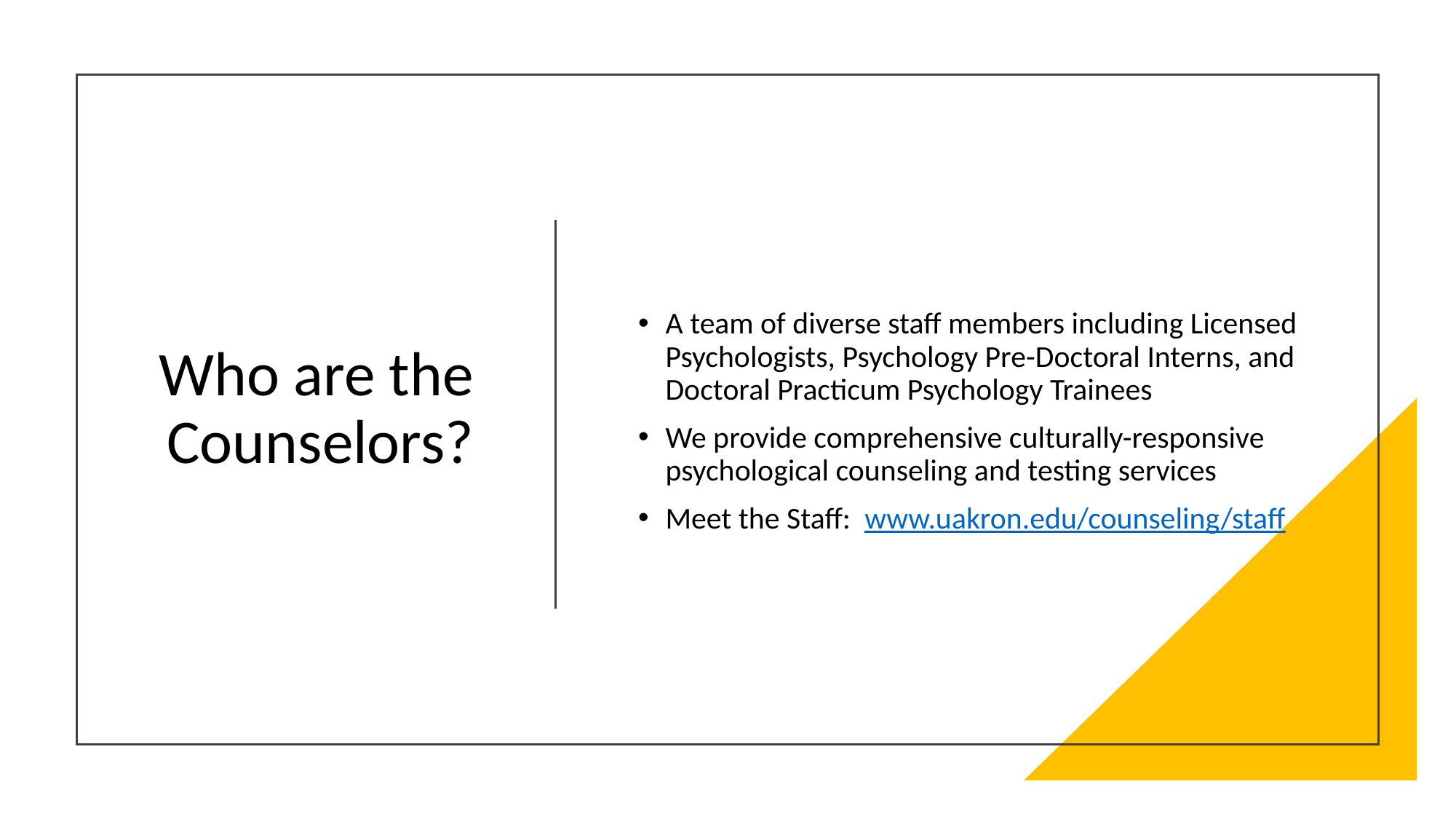

# Who are the Counselors?
A team of diverse staff members including Licensed Psychologists, Psychology Pre-Doctoral Interns, and Doctoral Practicum Psychology Trainees
We provide comprehensive culturally-responsive psychological counseling and testing services
Meet the Staff:  www.uakron.edu/counseling/staff